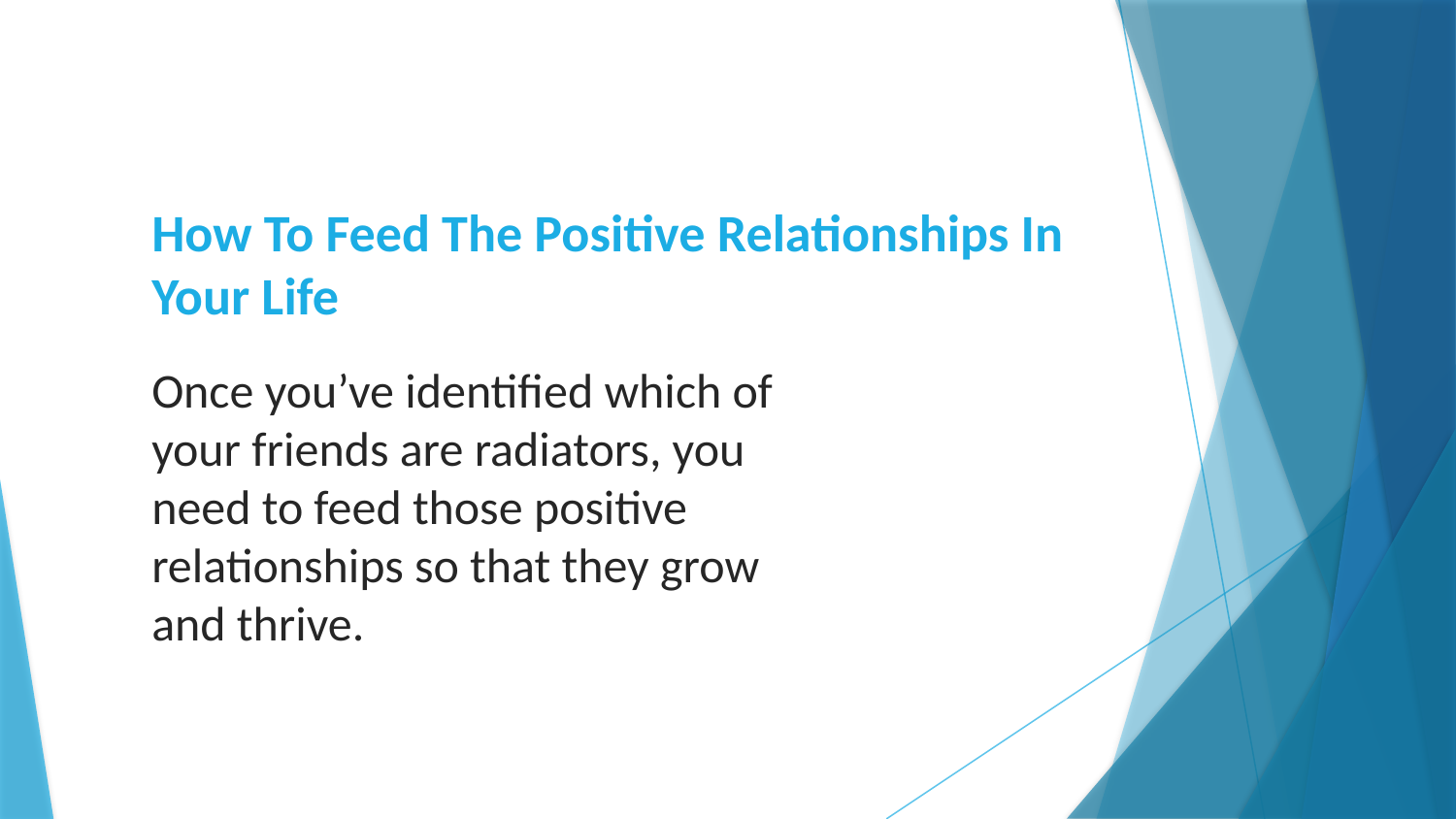

# How To Feed The Positive Relationships In Your Life
Once you’ve identified which of your friends are radiators, you need to feed those positive relationships so that they grow and thrive.